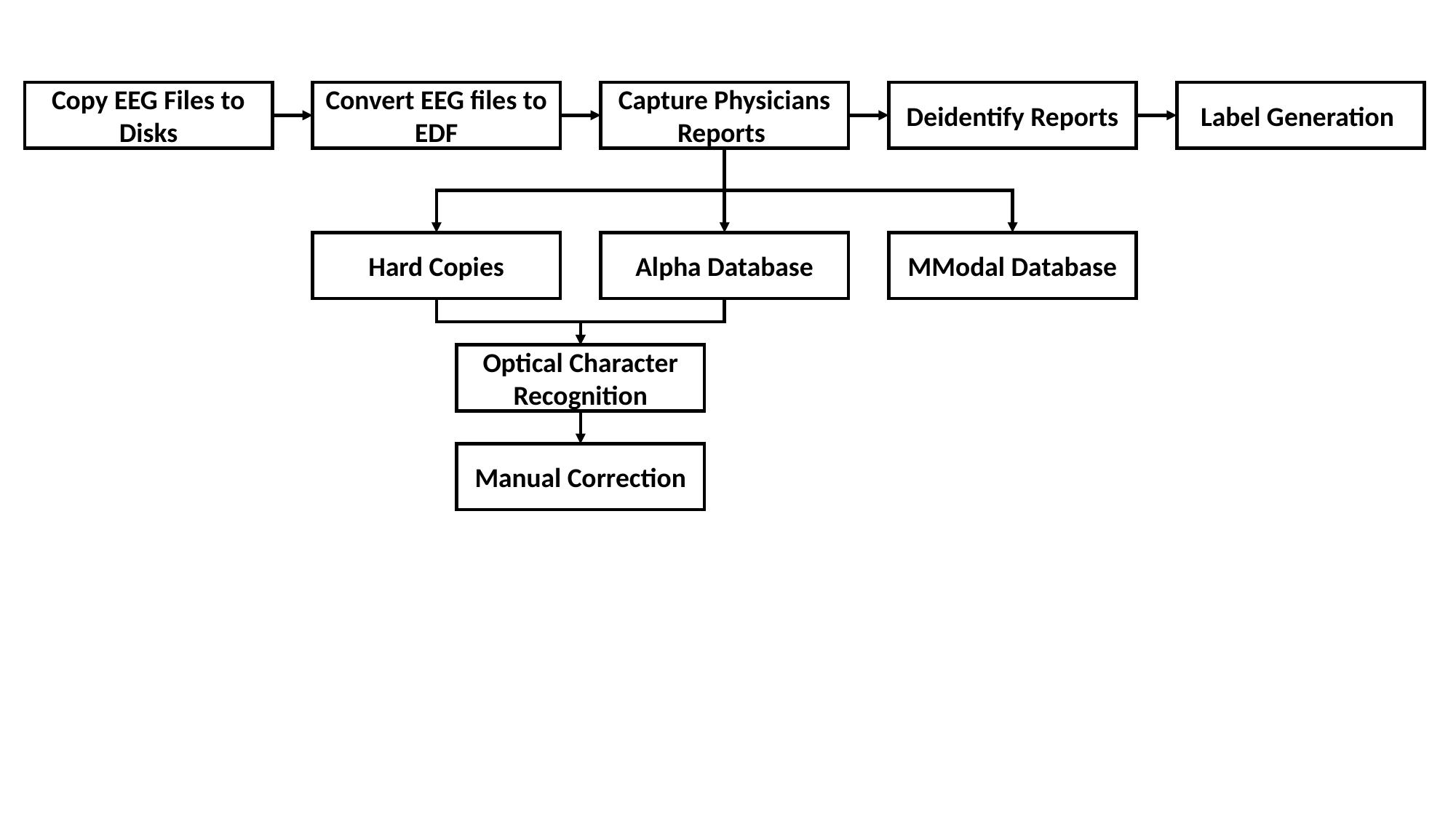

Copy EEG Files to Disks
Convert EEG files to EDF
Capture Physicians Reports
Deidentify Reports
Label Generation
Hard Copies
Alpha Database
MModal Database
Optical Character Recognition
Manual Correction